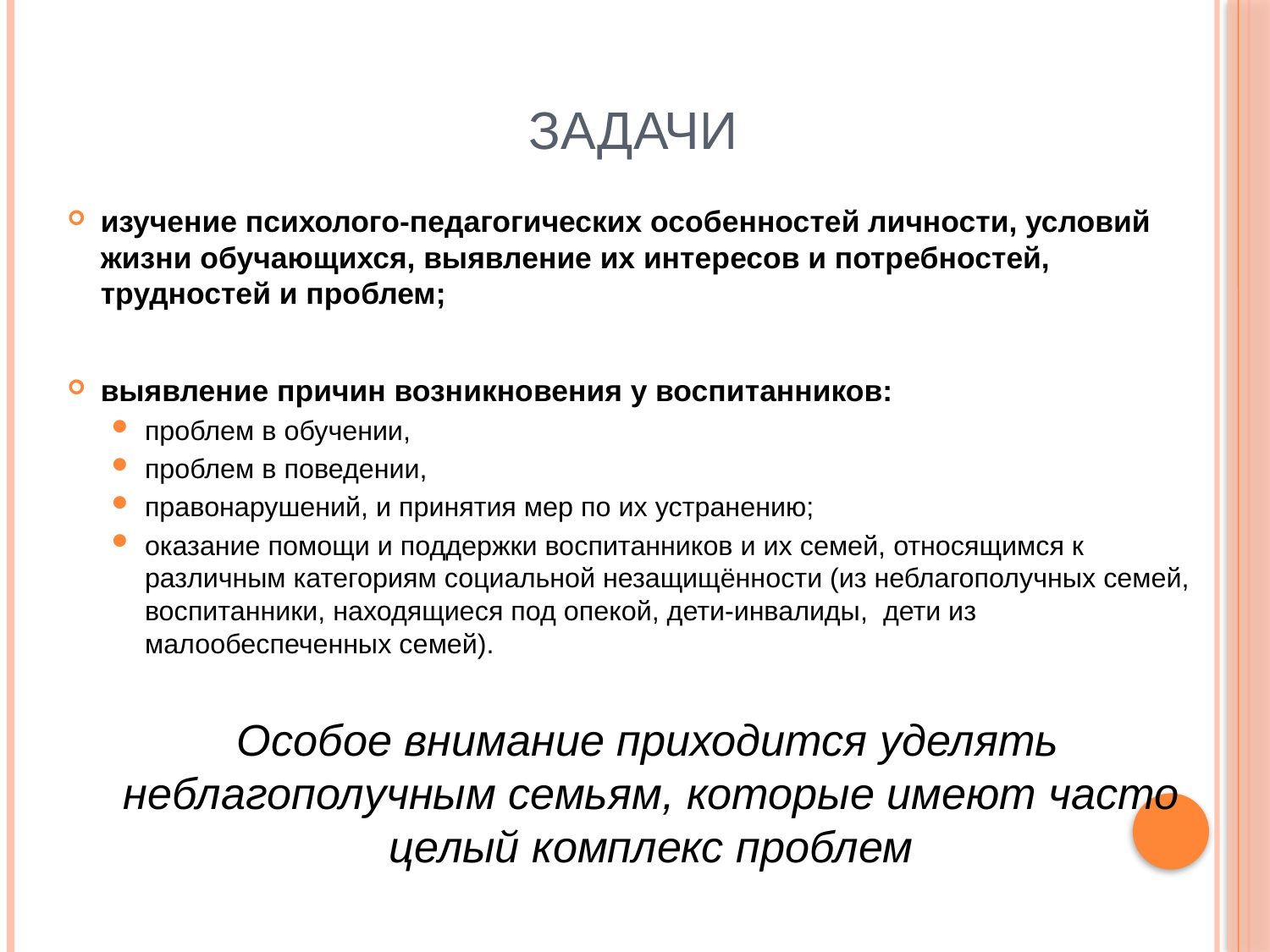

# Задачи
изучение психолого-педагогических особенностей личности, условий жизни обучающихся, выявление их интересов и потребностей, трудностей и проблем;

выявление причин возникновения у воспитанников:
проблем в обучении,
проблем в поведении,
правонарушений, и принятия мер по их устранению;
оказание помощи и поддержки воспитанников и их семей, относящимся к различным категориям социальной незащищённости (из неблагополучных семей, воспитанники, находящиеся под опекой, дети-инвалиды,  дети из малообеспеченных семей).

   Особое внимание приходится уделять неблагополучным семьям, которые имеют часто целый комплекс проблем